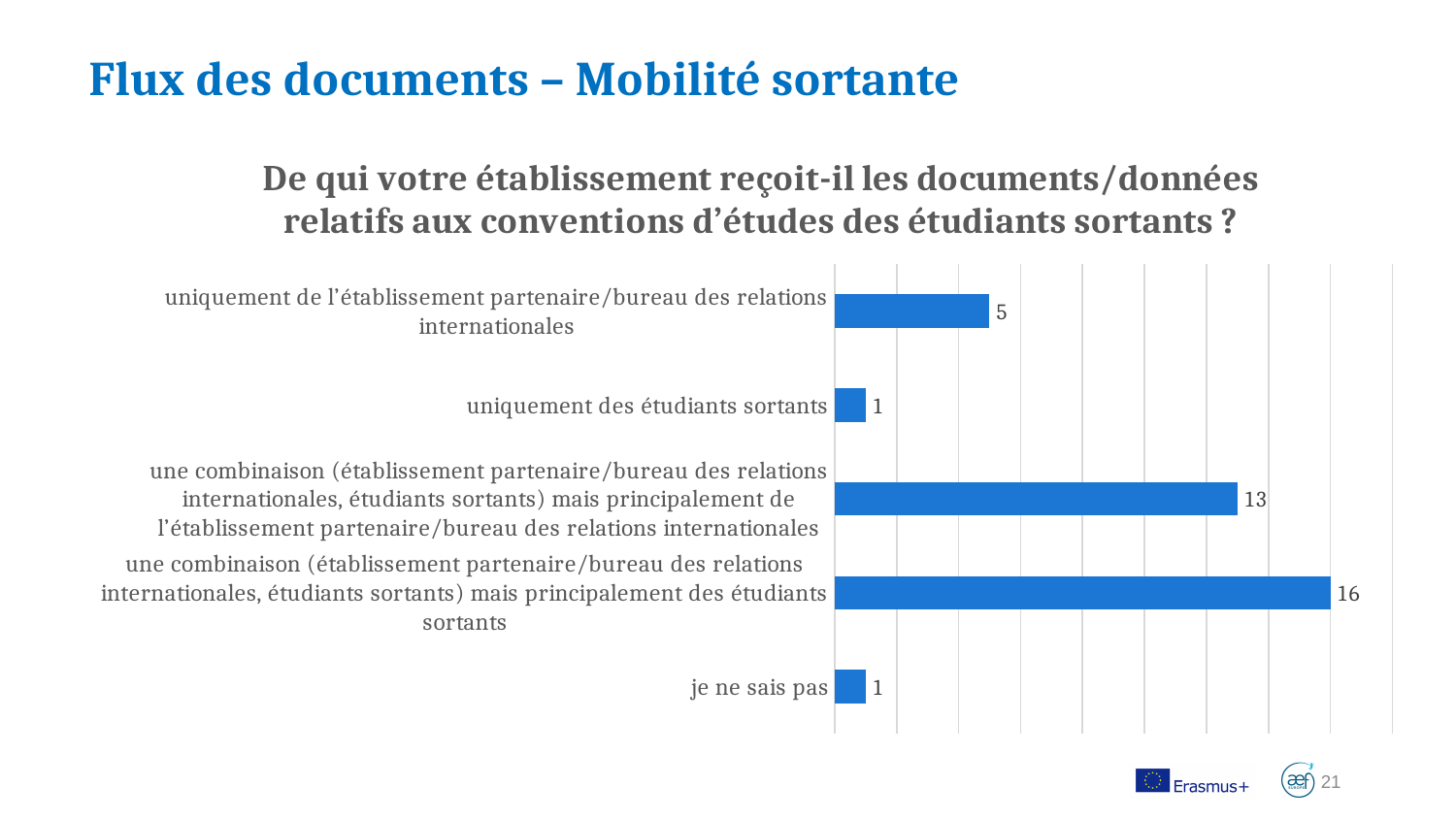

Flux des documents – Mobilité sortante

### Chart: De qui votre établissement reçoit-il les documents/données relatifs aux conventions d’études des étudiants sortants ?

| Category |  |
|---|---|
| uniquement de l’établissement partenaire/bureau des relations internationales | 5.0 |
| uniquement des étudiants sortants | 1.0 |
| une combinaison (établissement partenaire/bureau des relations internationales, étudiants sortants) mais principalement de l’établissement partenaire/bureau des relations internationales | 13.0 |
| une combinaison (établissement partenaire/bureau des relations internationales, étudiants sortants) mais principalement des étudiants sortants | 16.0 |
| je ne sais pas | 1.0 |

21